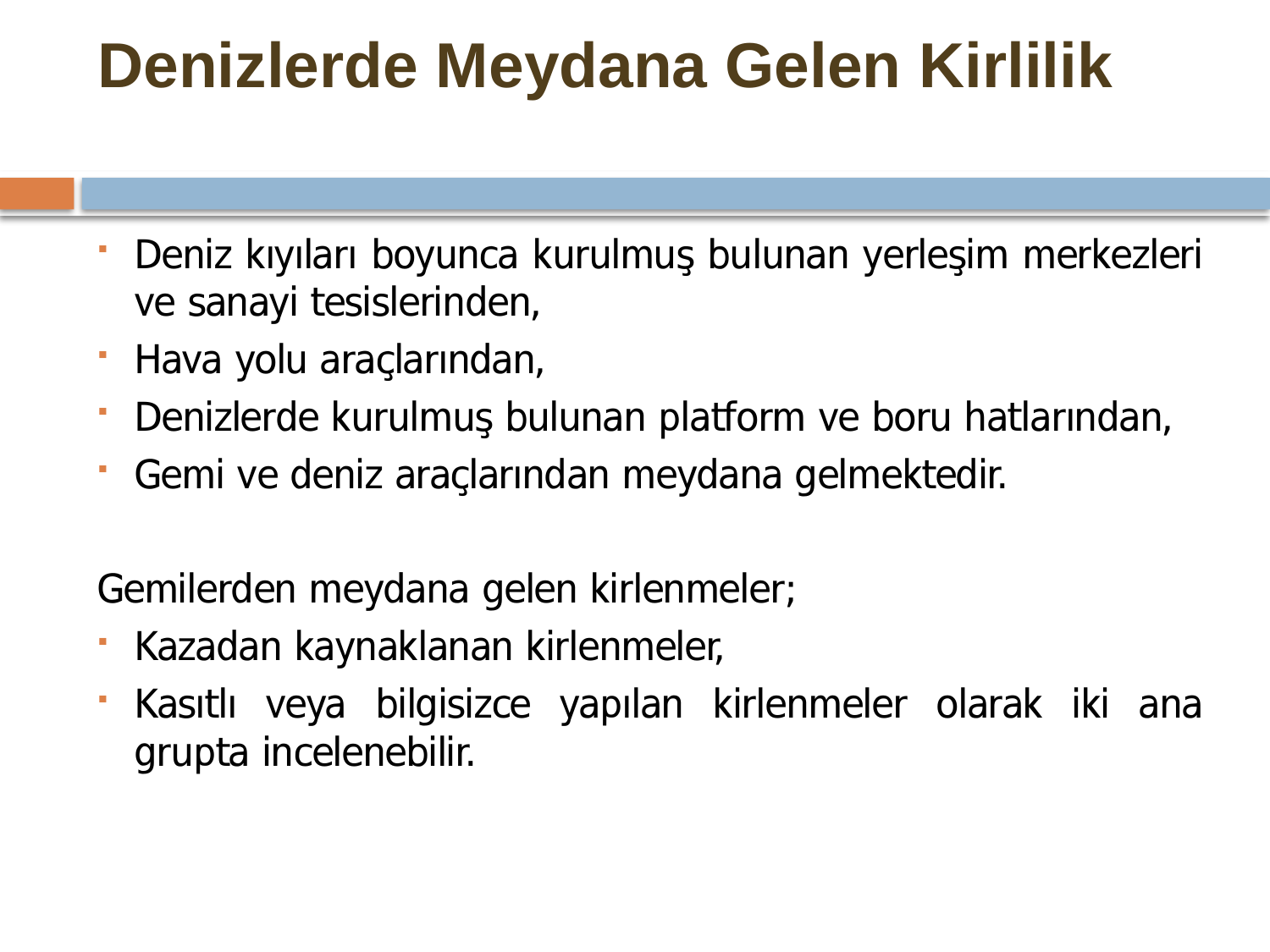

# Denizlerde Meydana Gelen Kirlilik
Deniz kıyıları boyunca kurulmuş bulunan yerleşim merkezleri ve sanayi tesislerinden,
Hava yolu araçlarından,
Denizlerde kurulmuş bulunan platform ve boru hatlarından,
Gemi ve deniz araçlarından meydana gelmektedir.

Gemilerden meydana gelen kirlenmeler;
Kazadan kaynaklanan kirlenmeler,
Kasıtlı veya bilgisizce yapılan kirlenmeler olarak iki ana grupta incelenebilir.